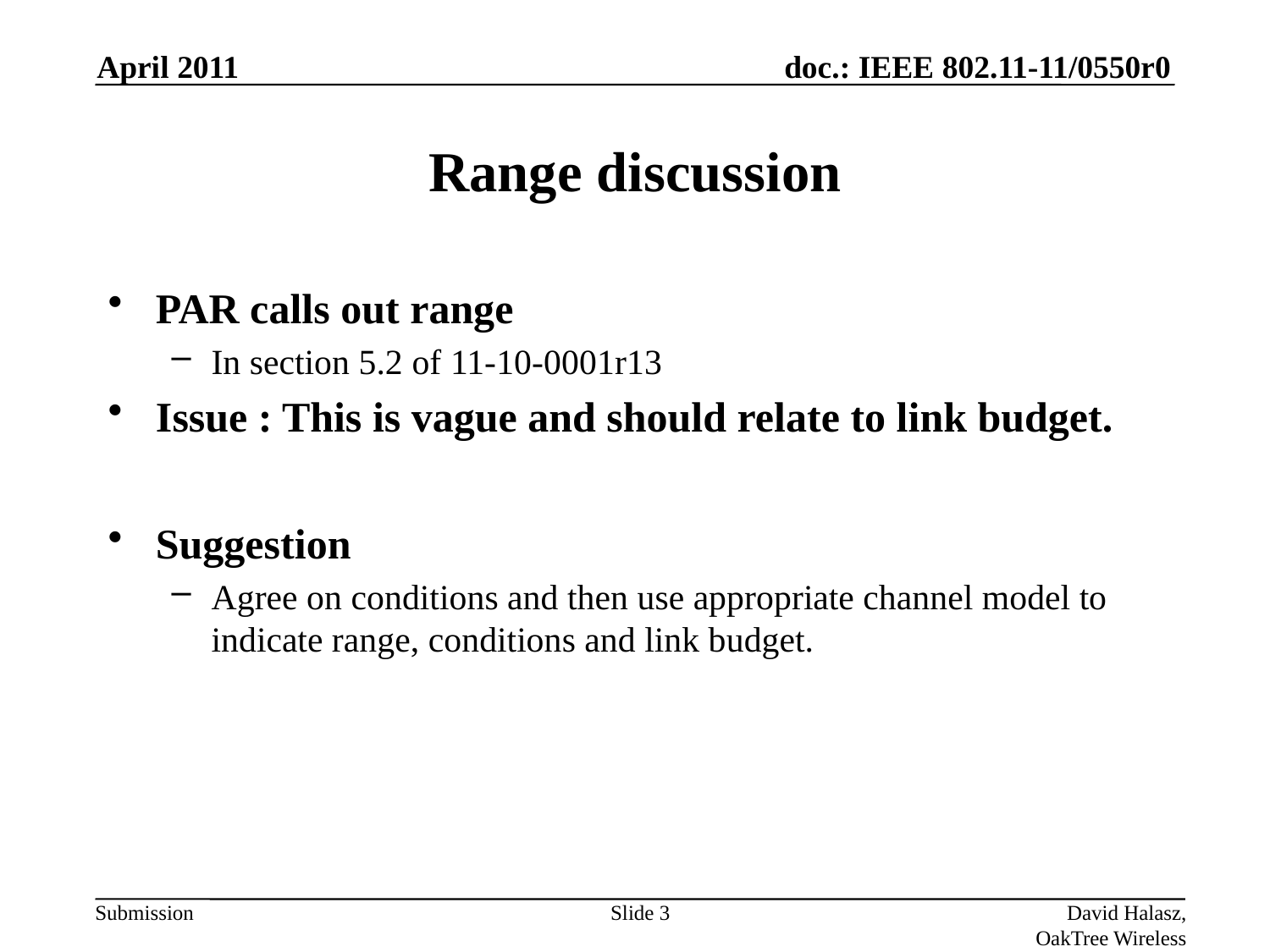

April 2011
# Range discussion
PAR calls out range
In section 5.2 of 11-10-0001r13
Issue : This is vague and should relate to link budget.

Suggestion
Agree on conditions and then use appropriate channel model to indicate range, conditions and link budget.

Slide 3
David Halasz, OakTree Wireless